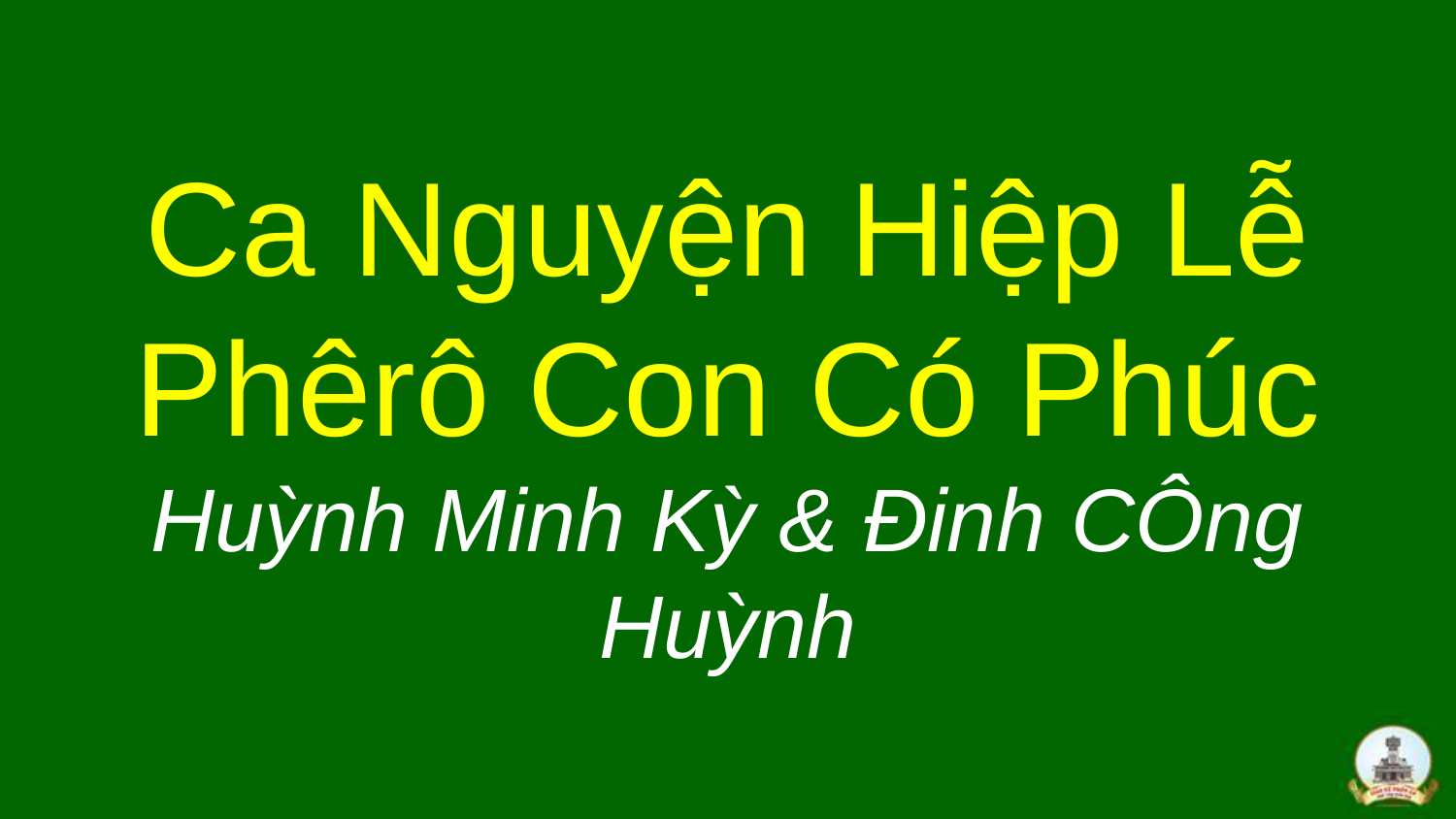

# Ca Nguyện Hiệp Lễ Phêrô Con Có Phúc Huỳnh Minh Kỳ & Đinh CÔng Huỳnh